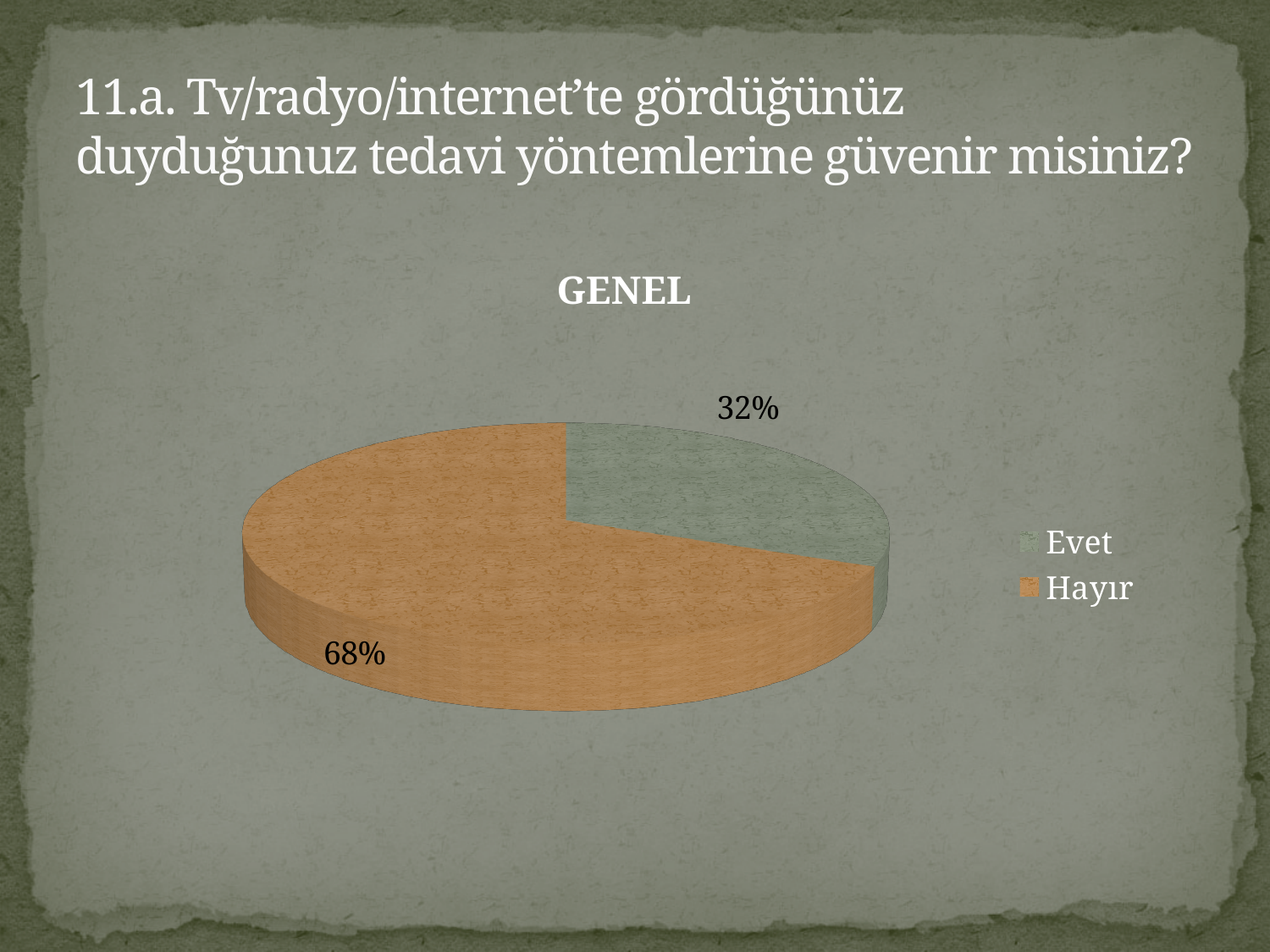

# 11.a. Tv/radyo/internet’te gördüğünüz duyduğunuz tedavi yöntemlerine güvenir misiniz?

[unsupported chart]